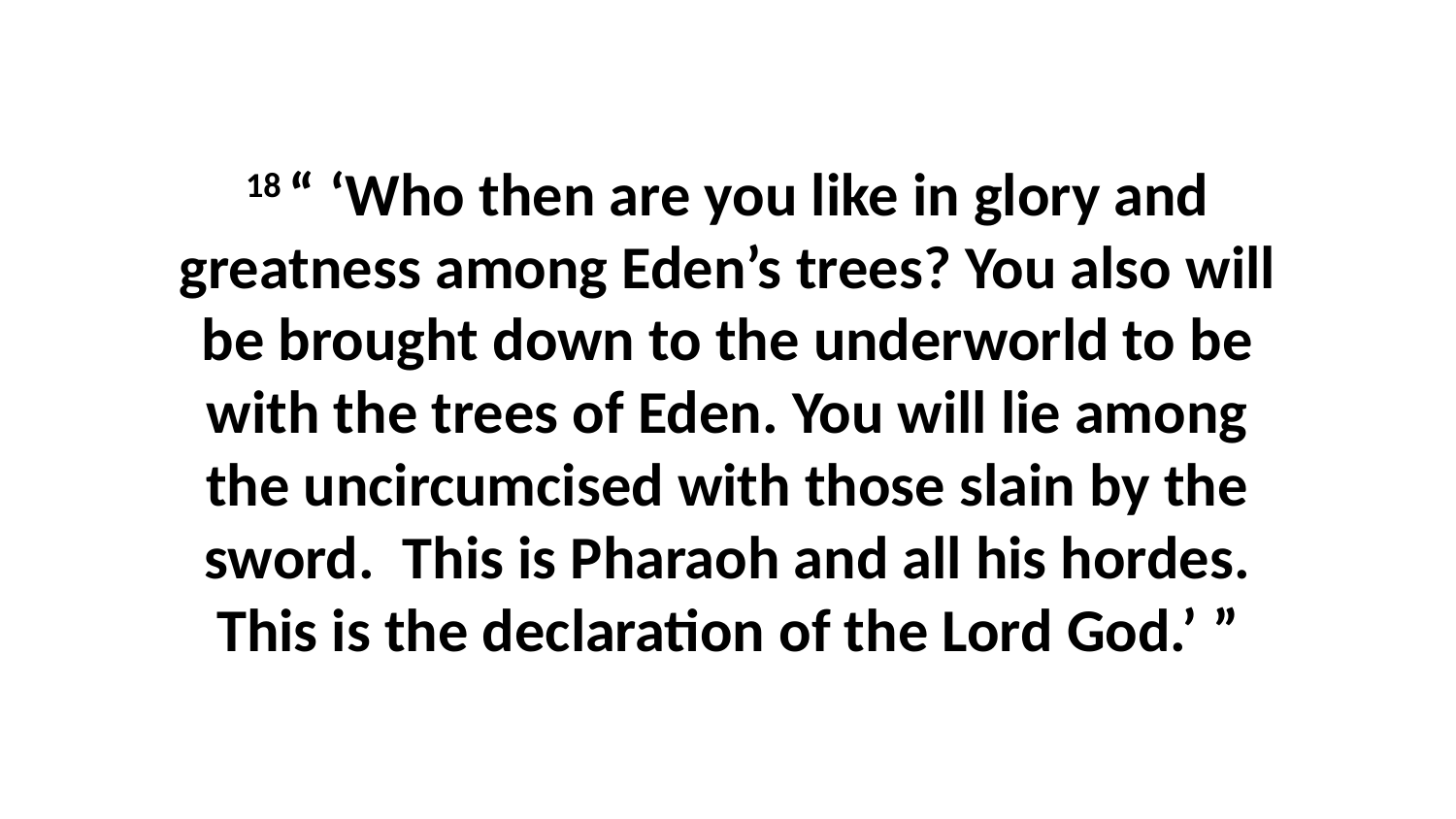

18 “ ‘Who then are you like in glory and greatness among Eden’s trees? You also will be brought down to the underworld to be with the trees of Eden. You will lie among the uncircumcised with those slain by the sword.  This is Pharaoh and all his hordes. This is the declaration of the Lord God.’ ”